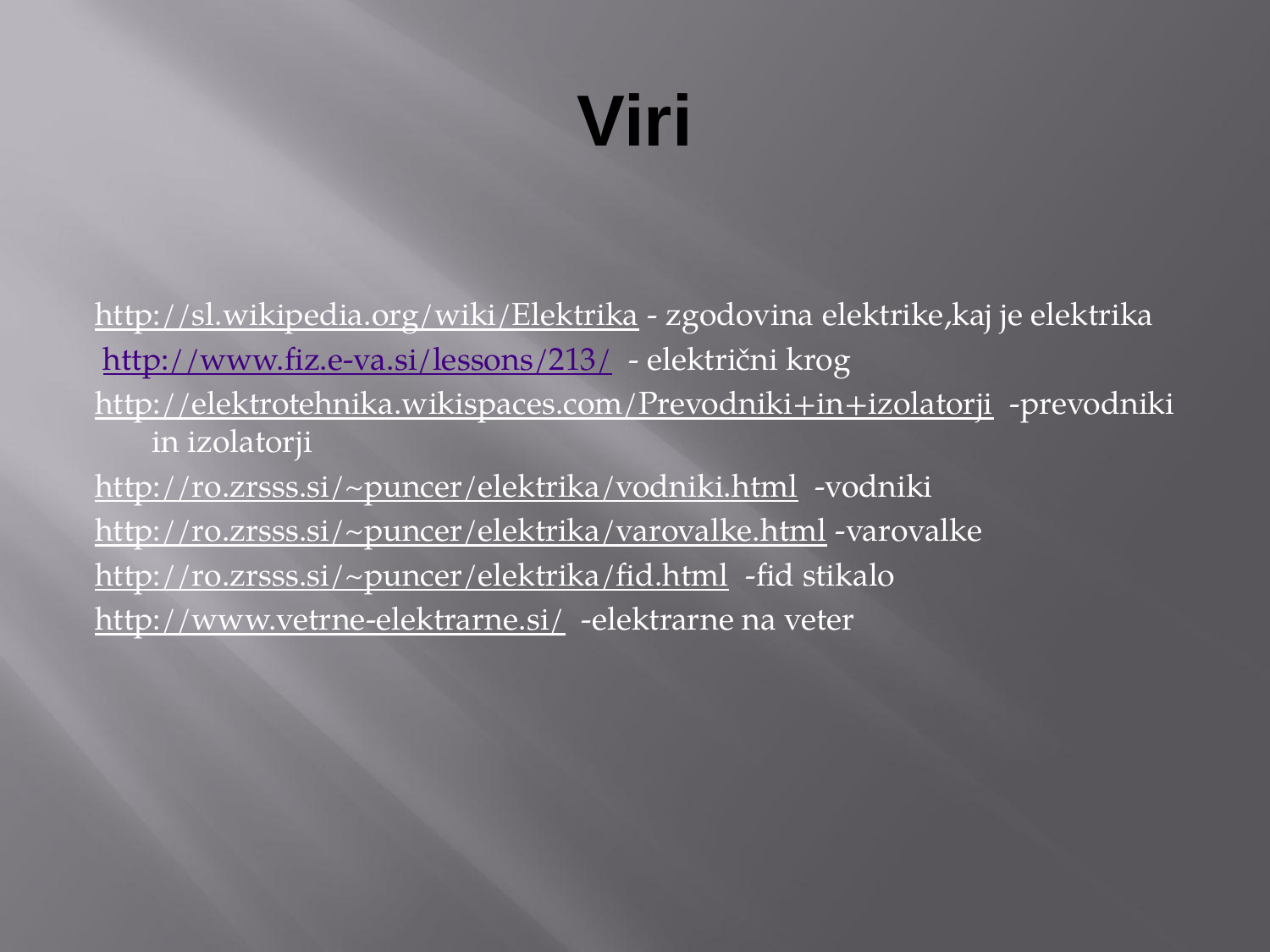

# Viri

http://sl.wikipedia.org/wiki/Elektrika - zgodovina elektrike,kaj je elektrika
 http://www.fiz.e-va.si/lessons/213/  - električni krog
http://elektrotehnika.wikispaces.com/Prevodniki+in+izolatorji  -prevodniki in izolatorji
http://ro.zrsss.si/~puncer/elektrika/vodniki.html  -vodniki
http://ro.zrsss.si/~puncer/elektrika/varovalke.html -varovalke
http://ro.zrsss.si/~puncer/elektrika/fid.html  -fid stikalo
http://www.vetrne-elektrarne.si/  -elektrarne na veter